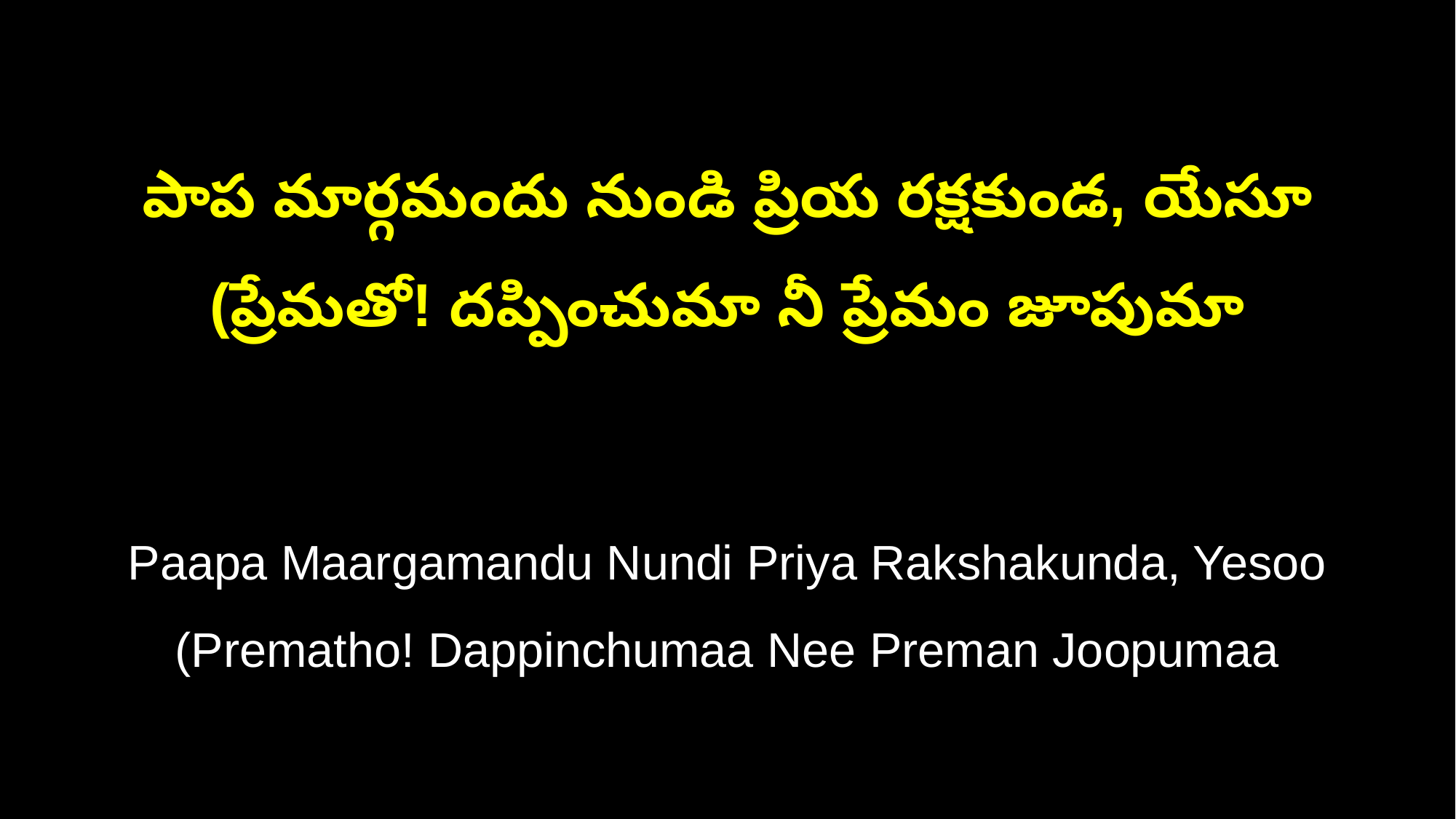

పాప మార్గమందు నుండి ప్రియ రక్షకుండ, యేసూ
(ప్రేమతో! దప్పించుమా నీ ప్రేమం జూపుమా
Paapa Maargamandu Nundi Priya Rakshakunda, Yesoo
(Prematho! Dappinchumaa Nee Preman Joopumaa